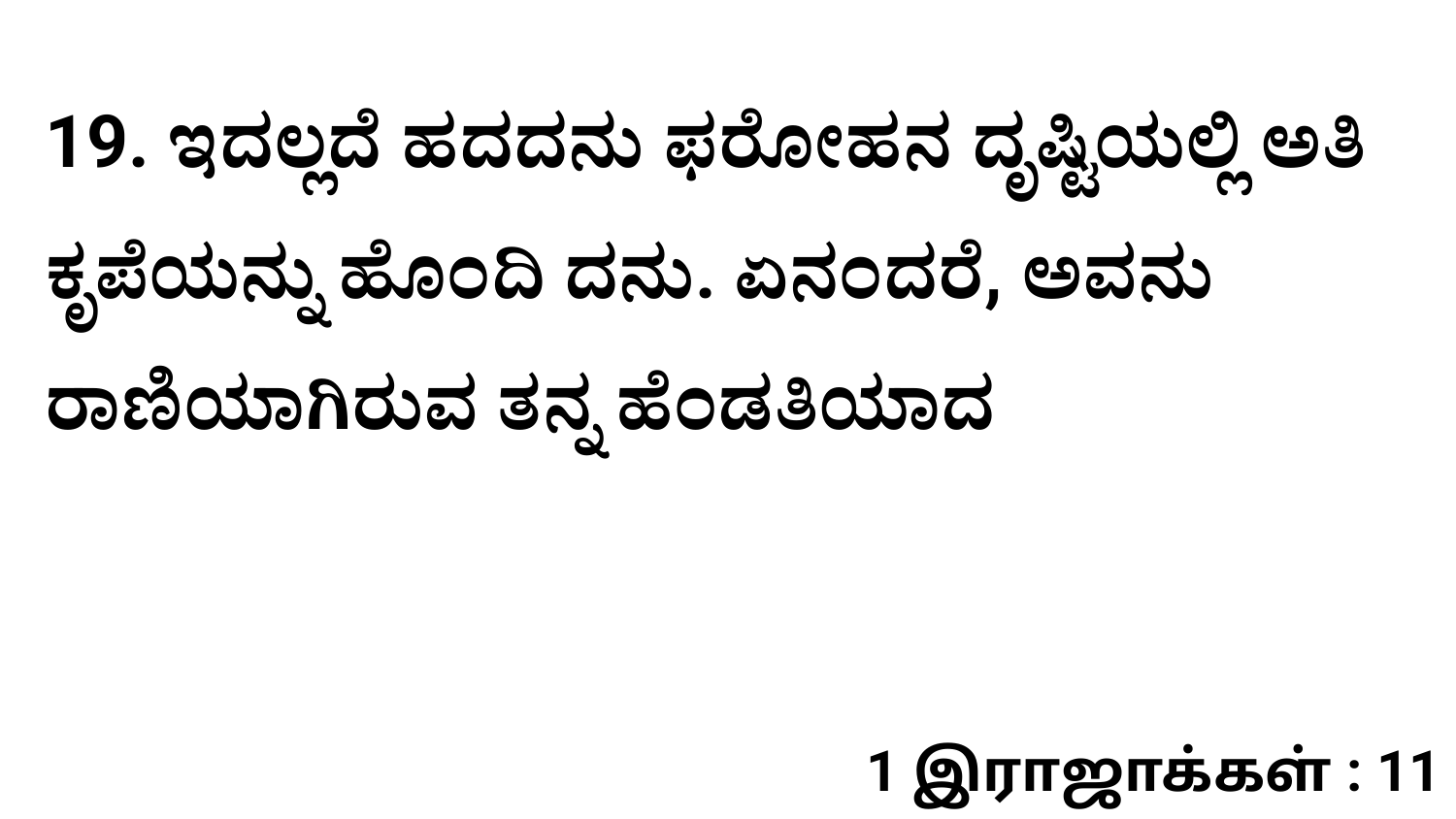

19. ಇದಲ್ಲದೆ ಹದದನು ಫರೋಹನ ದೃಷ್ಟಿಯಲ್ಲಿ ಅತಿ ಕೃಪೆಯನ್ನು ಹೊಂದಿ ದನು. ಏನಂದರೆ, ಅವನು ರಾಣಿಯಾಗಿರುವ ತನ್ನ ಹೆಂಡತಿಯಾದ
1 இராஜாக்கள் : 11